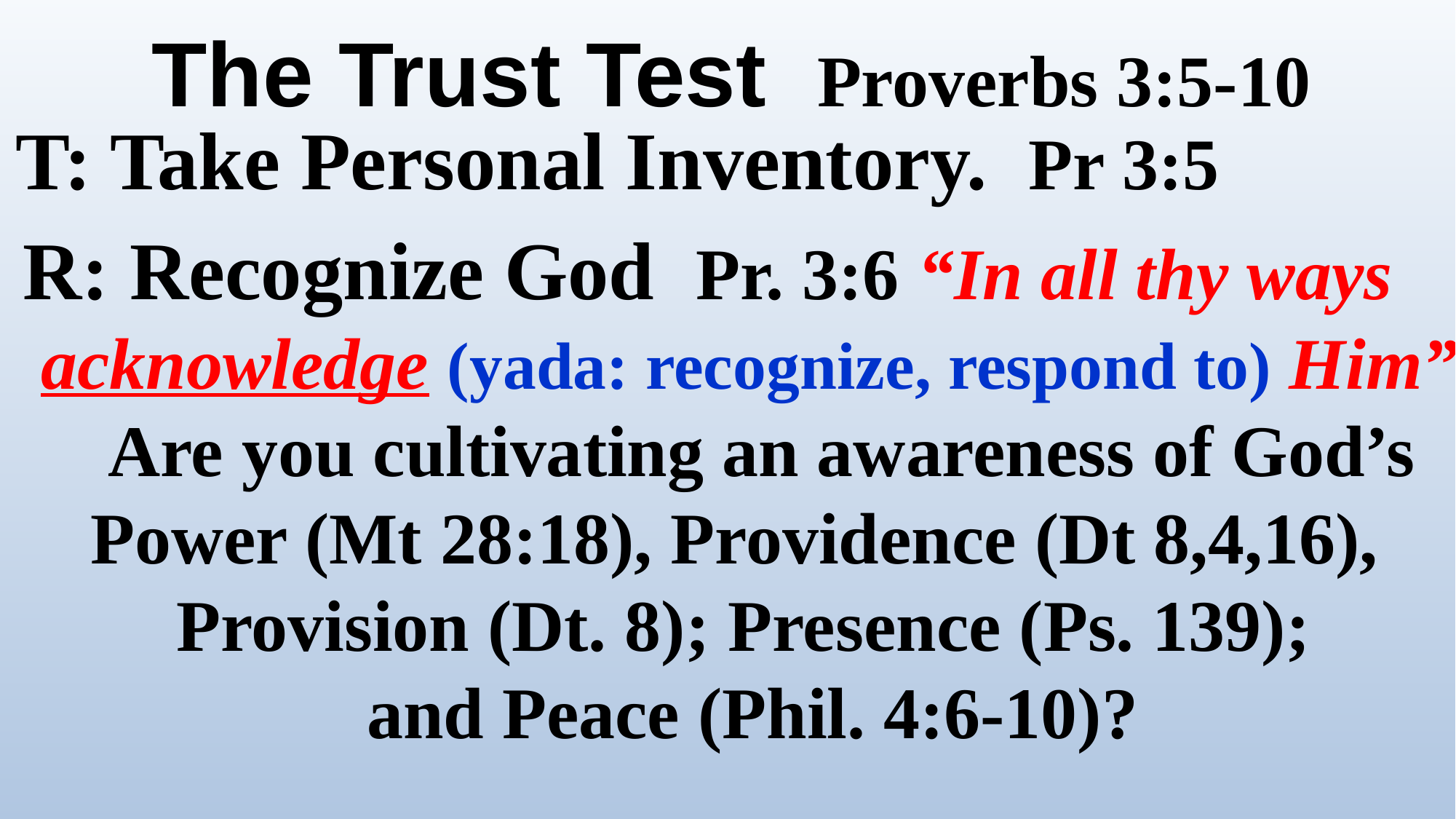

The Trust Test  Proverbs 3:5-10
T: Take Personal Inventory.  Pr 3:5
R: Recognize God  Pr. 3:6 “In all thy ways
 acknowledge (yada: recognize, respond to) Him”
  Are you cultivating an awareness of God’s Power (Mt 28:18), Providence (Dt 8,4,16),
Provision (Dt. 8); Presence (Ps. 139);
 and Peace (Phil. 4:6-10)?